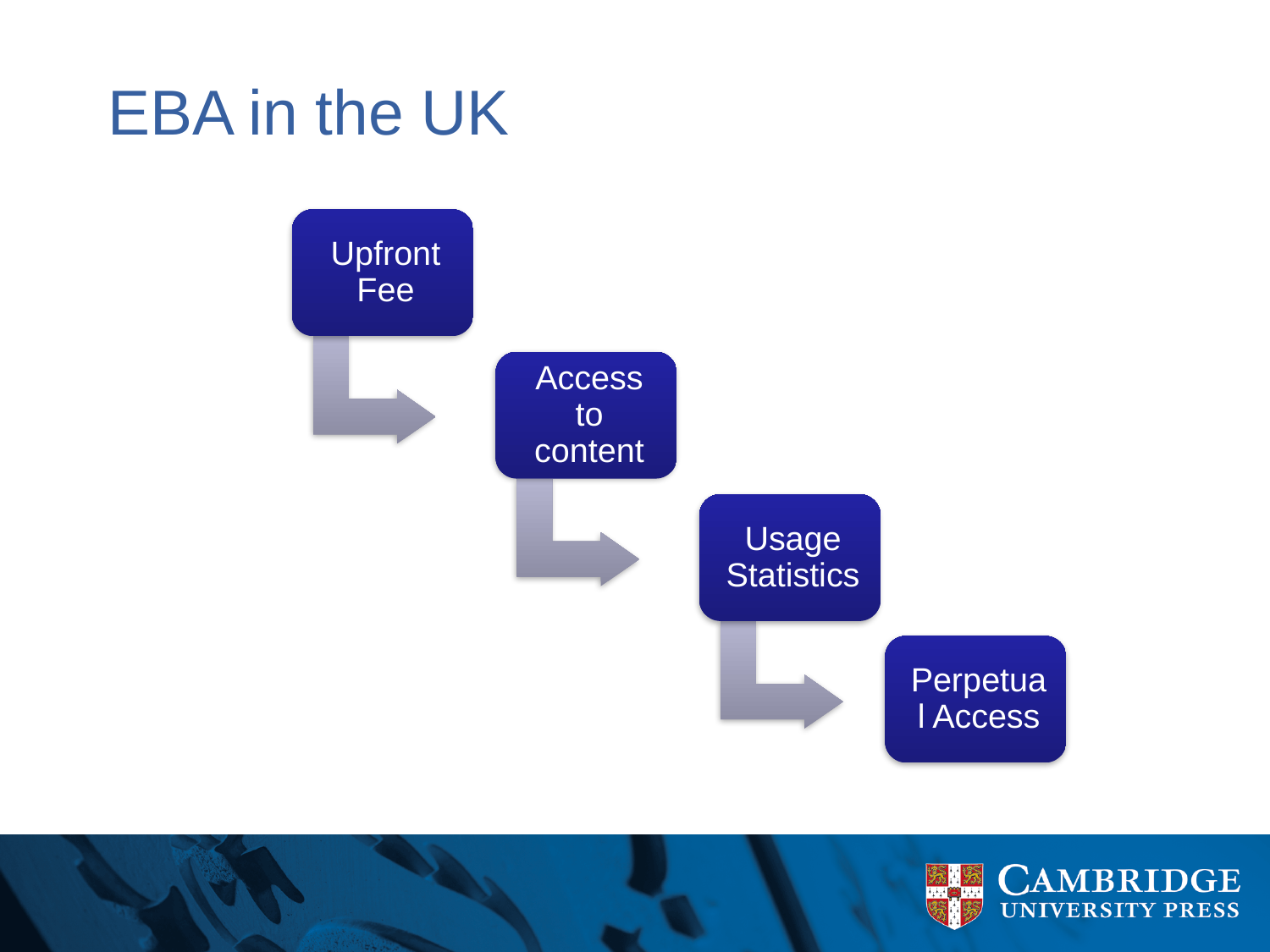

# EBA in the UK
Upfront Fee
Access to content
Usage Statistics
Perpetual Access